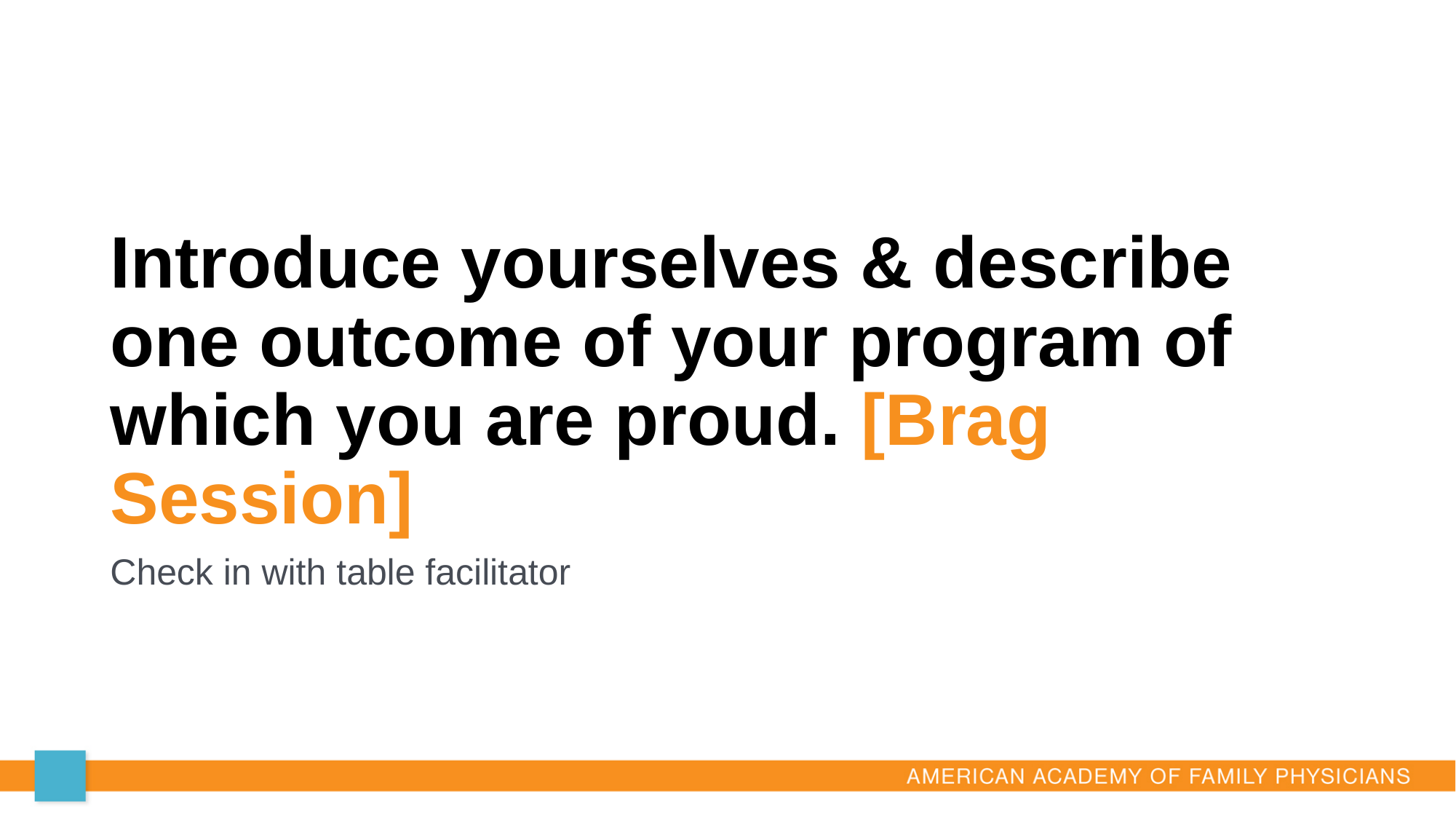

# Introduce yourselves & describe one outcome of your program of which you are proud. [Brag Session]
Check in with table facilitator